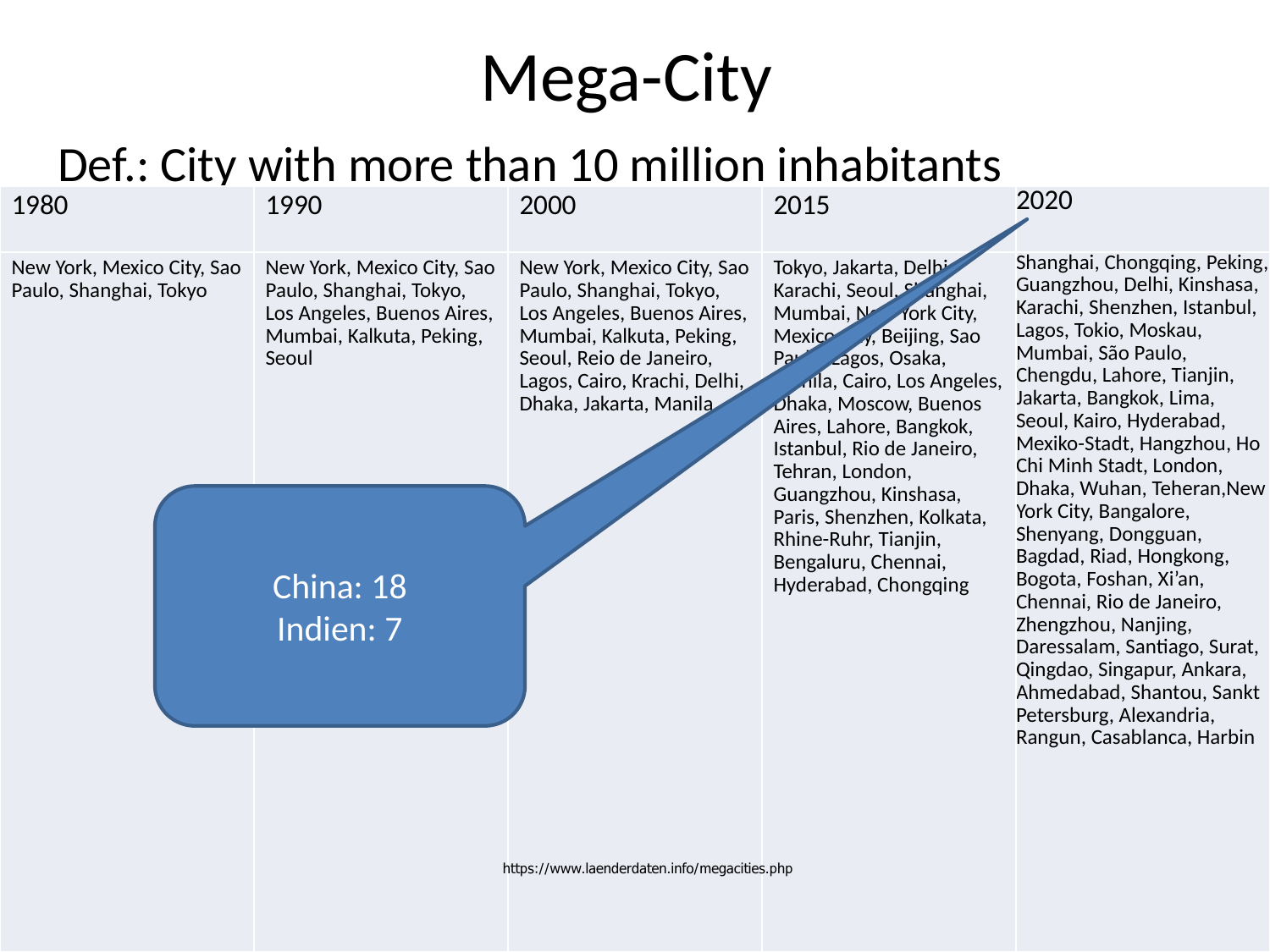

# Mega-City
Def.: City with more than 10 million inhabitants
| 1980 | 1990 | 2000 | 2015 | 2020 |
| --- | --- | --- | --- | --- |
| New York, Mexico City, Sao Paulo, Shanghai, Tokyo | New York, Mexico City, Sao Paulo, Shanghai, Tokyo, Los Angeles, Buenos Aires, Mumbai, Kalkuta, Peking, Seoul | New York, Mexico City, Sao Paulo, Shanghai, Tokyo, Los Angeles, Buenos Aires, Mumbai, Kalkuta, Peking, Seoul, Reio de Janeiro, Lagos, Cairo, Krachi, Delhi, Dhaka, Jakarta, Manila | Tokyo, Jakarta, Delhi, Karachi, Seoul, Shanghai, Mumbai, New York City, Mexico City, Beijing, Sao Paulo, Lagos, Osaka, Manila, Cairo, Los Angeles, Dhaka, Moscow, Buenos Aires, Lahore, Bangkok, Istanbul, Rio de Janeiro, Tehran, London, Guangzhou, Kinshasa, Paris, Shenzhen, Kolkata, Rhine-Ruhr, Tianjin, Bengaluru, Chennai, Hyderabad, Chongqing | Shanghai, Chongqing, Peking, Guangzhou, Delhi, Kinshasa, Karachi, Shenzhen, Istanbul, Lagos, Tokio, Moskau, Mumbai, São Paulo, Chengdu, Lahore, Tianjin, Jakarta, Bangkok, Lima, Seoul, Kairo, Hyderabad, Mexiko-Stadt, Hangzhou, Ho Chi Minh Stadt, London, Dhaka, Wuhan, Teheran,New York City, Bangalore, Shenyang, Dongguan, Bagdad, Riad, Hongkong, Bogota, Foshan, Xi’an, Chennai, Rio de Janeiro, Zhengzhou, Nanjing, Daressalam, Santiago, Surat, Qingdao, Singapur, Ankara, Ahmedabad, Shantou, Sankt Petersburg, Alexandria, Rangun, Casablanca, Harbin |
China: 18
Indien: 7
https://www.laenderdaten.info/megacities.php
14